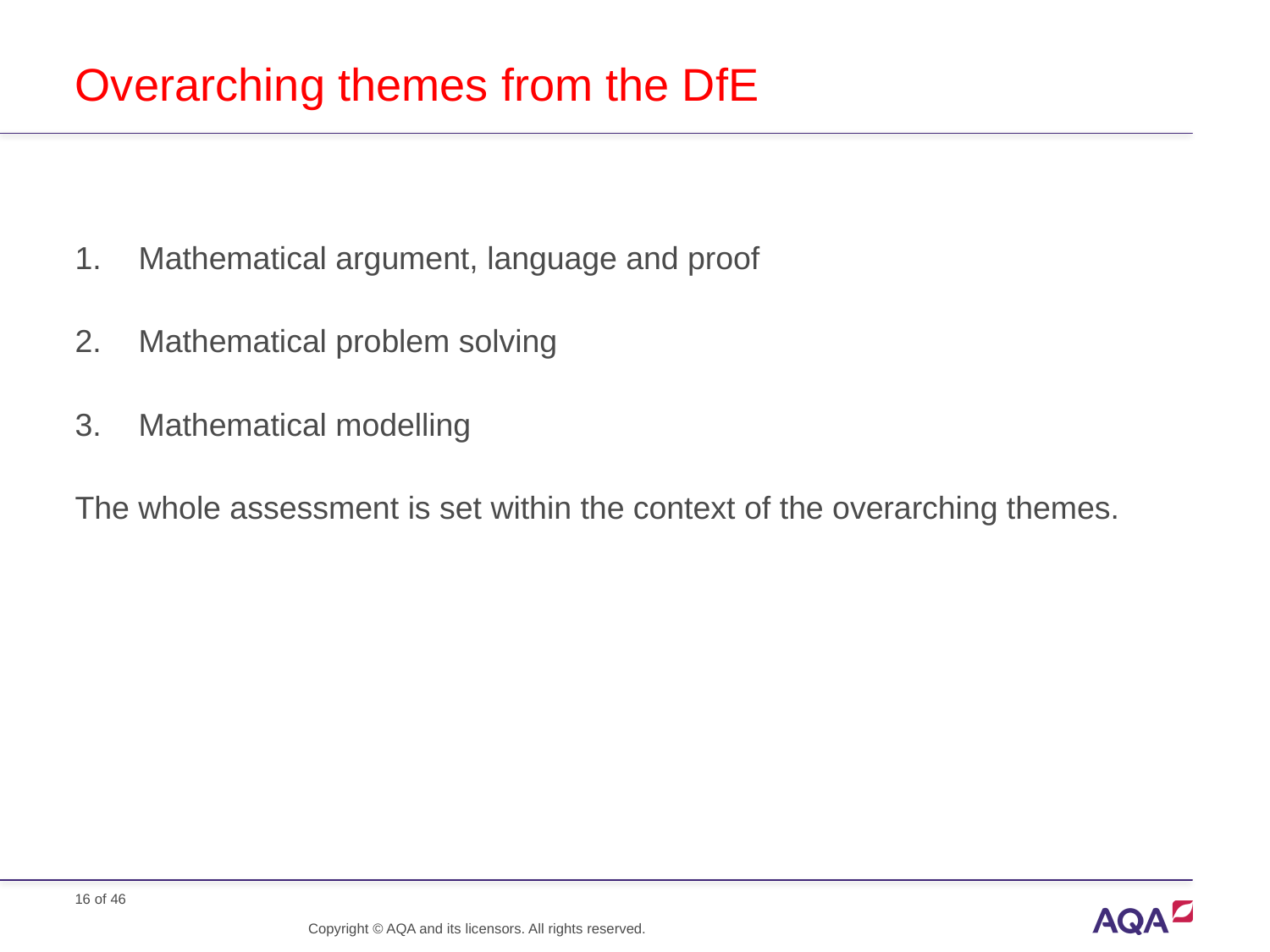

# Overarching themes from the DfE
Mathematical argument, language and proof

Mathematical problem solving

Mathematical modelling

The whole assessment is set within the context of the overarching themes.

Copyright © AQA and its licensors. All rights reserved.